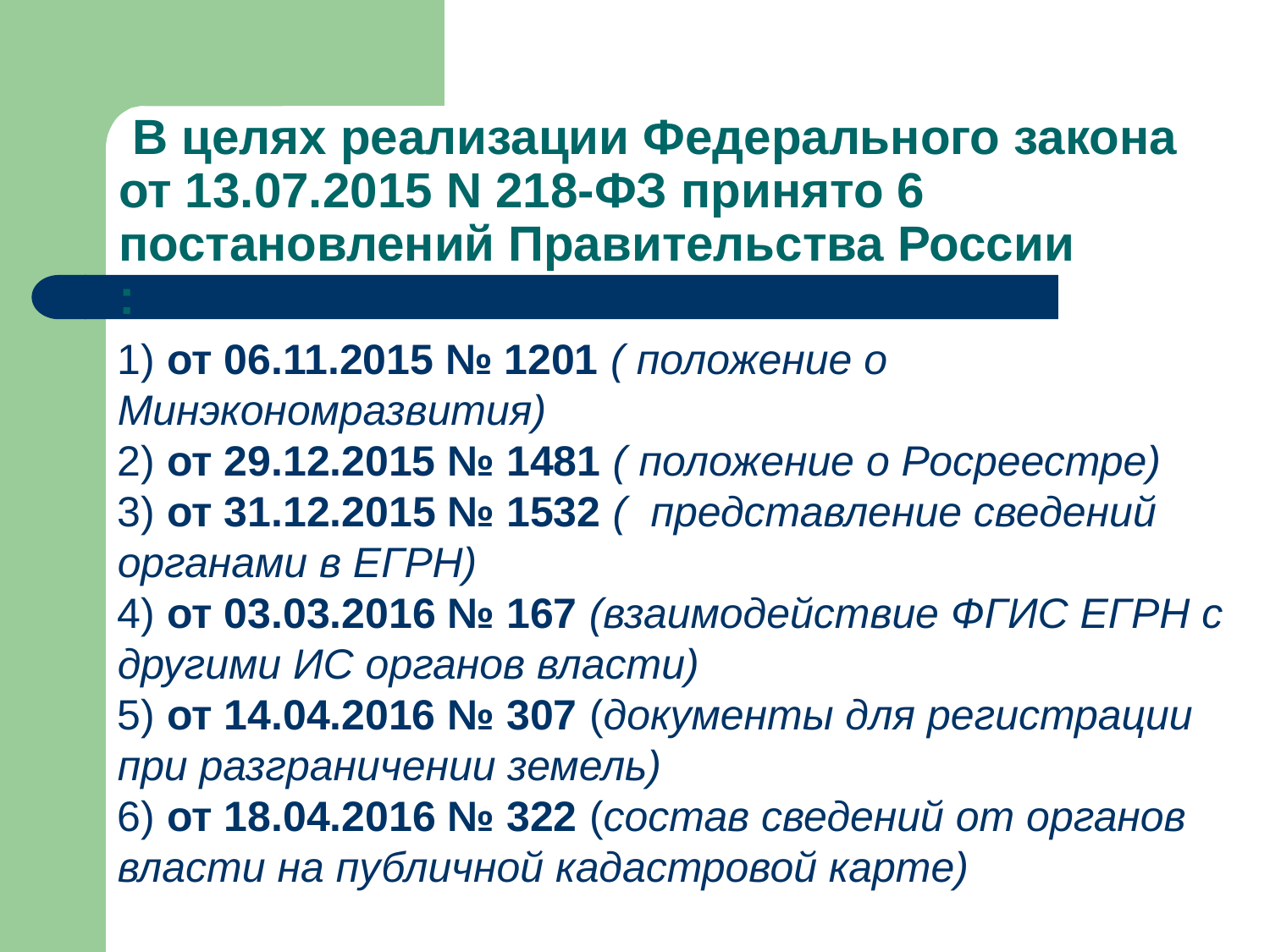

# В целях реализации Федерального закона от 13.07.2015 N 218-ФЗ принято 6 постановлений Правительства России :
1) от 06.11.2015 № 1201 ( положение о Минэкономразвития)
2) от 29.12.2015 № 1481 ( положение о Росреестре)
3) от 31.12.2015 № 1532 (  представление сведений органами в ЕГРН)
4) от 03.03.2016 № 167 (взаимодействие ФГИС ЕГРН с другими ИС органов власти)
5) от 14.04.2016 № 307 (документы для регистрации при разграничении земель)
6) от 18.04.2016 № 322 (состав сведений от органов власти на публичной кадастровой карте)